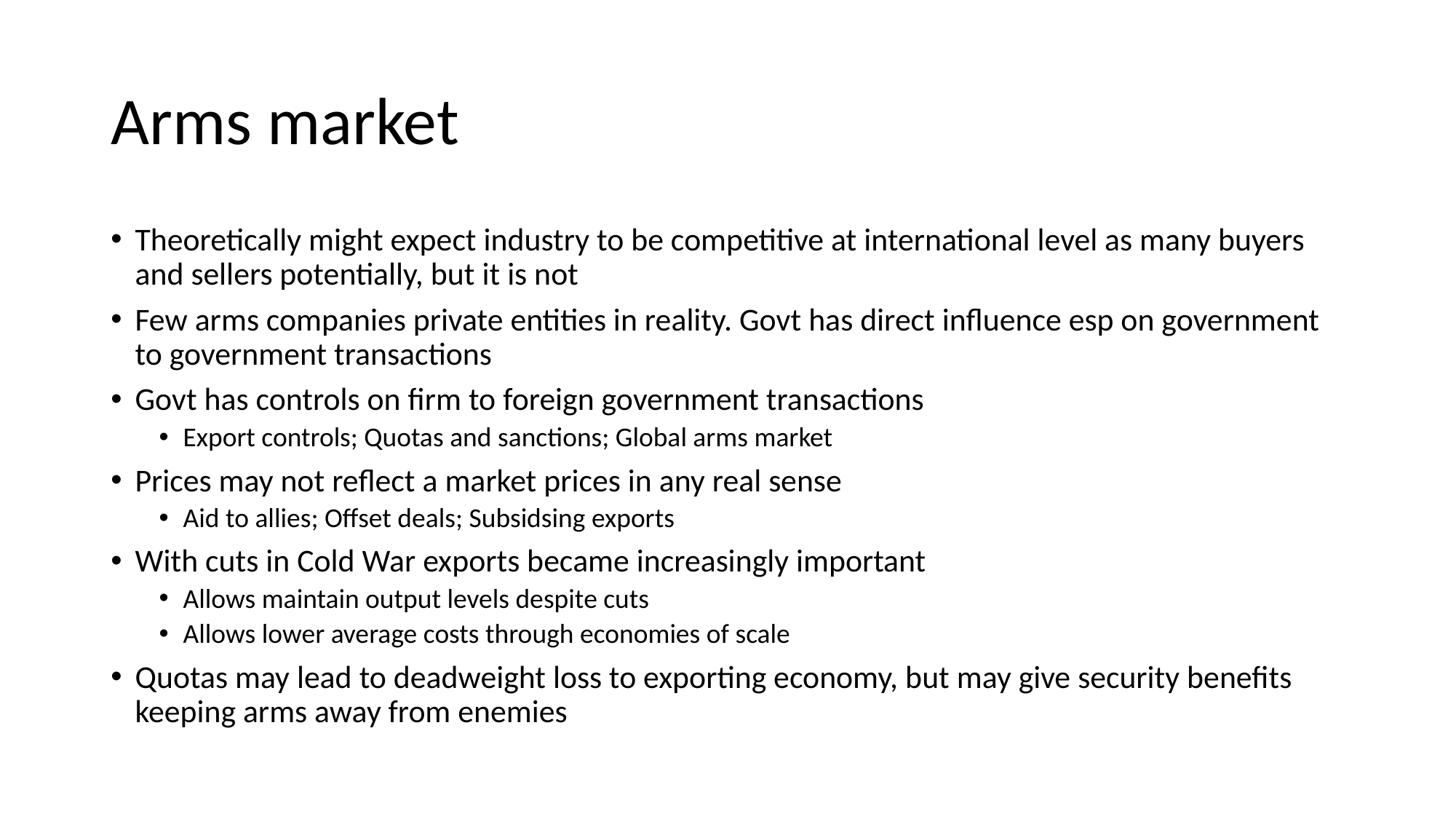

# Arms market
Theoretically might expect industry to be competitive at international level as many buyers and sellers potentially, but it is not
Few arms companies private entities in reality. Govt has direct influence esp on government to government transactions
Govt has controls on firm to foreign government transactions
Export controls; Quotas and sanctions; Global arms market
Prices may not reflect a market prices in any real sense
Aid to allies; Offset deals; Subsidsing exports
With cuts in Cold War exports became increasingly important
Allows maintain output levels despite cuts
Allows lower average costs through economies of scale
Quotas may lead to deadweight loss to exporting economy, but may give security benefits keeping arms away from enemies